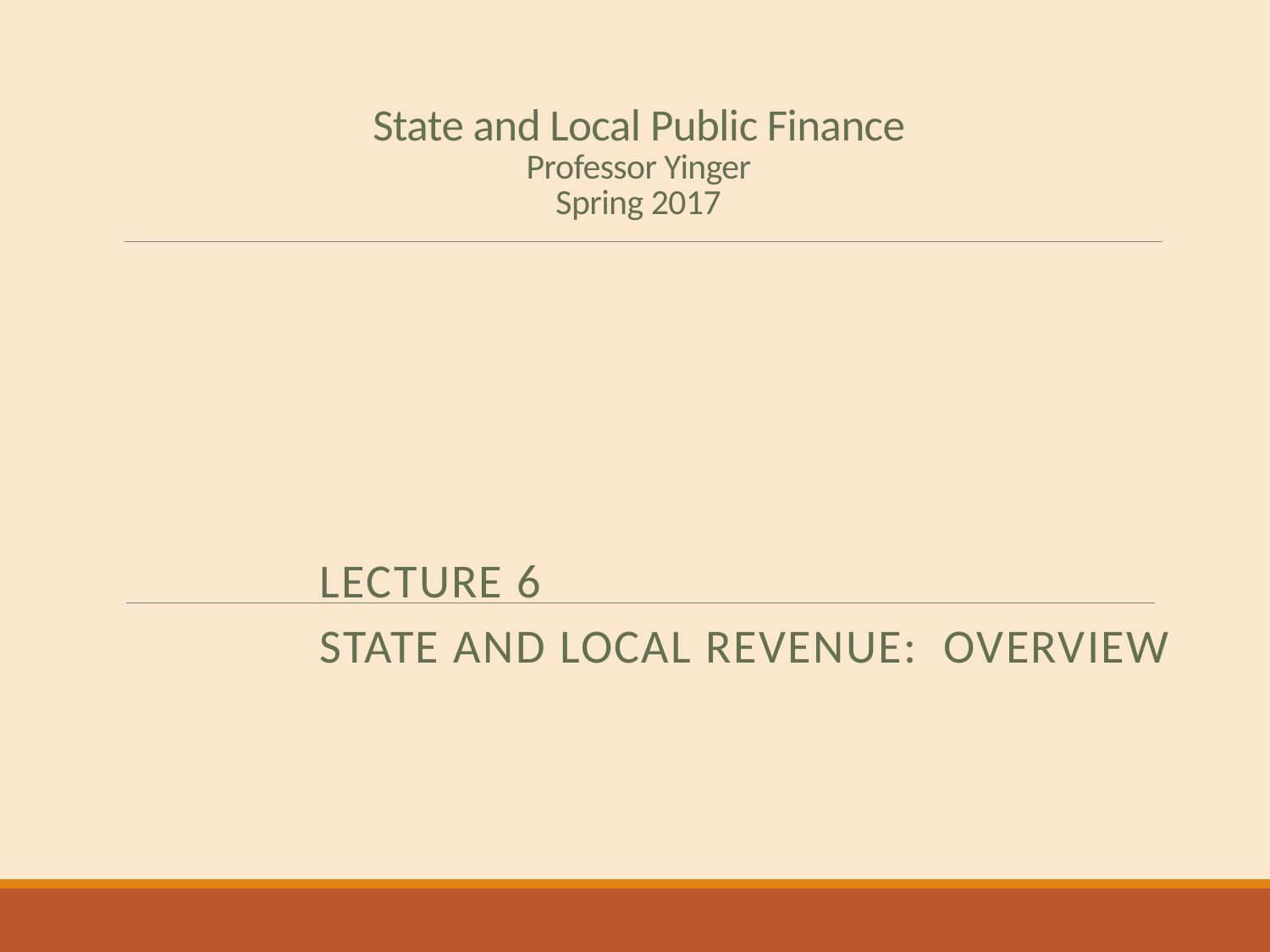

# State and Local Public Finance Professor Yinger Spring 2017
Lecture 6
State and Local Revenue:  Overview